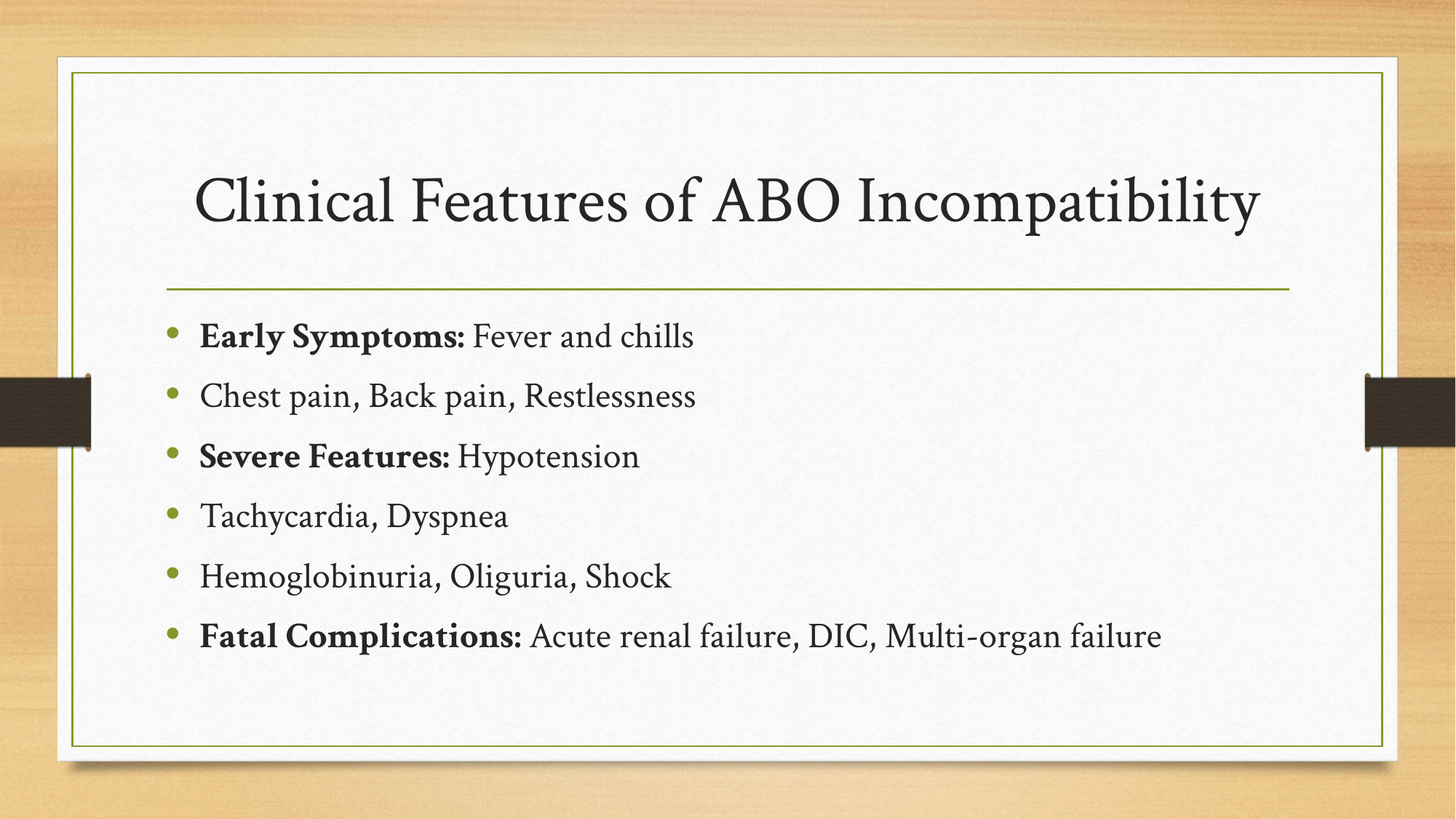

# Clinical Features of ABO Incompatibility
Early Symptoms: Fever and chills
Chest pain, Back pain, Restlessness
Severe Features: Hypotension
Tachycardia, Dyspnea
Hemoglobinuria, Oliguria, Shock
Fatal Complications: Acute renal failure, DIC, Multi-organ failure